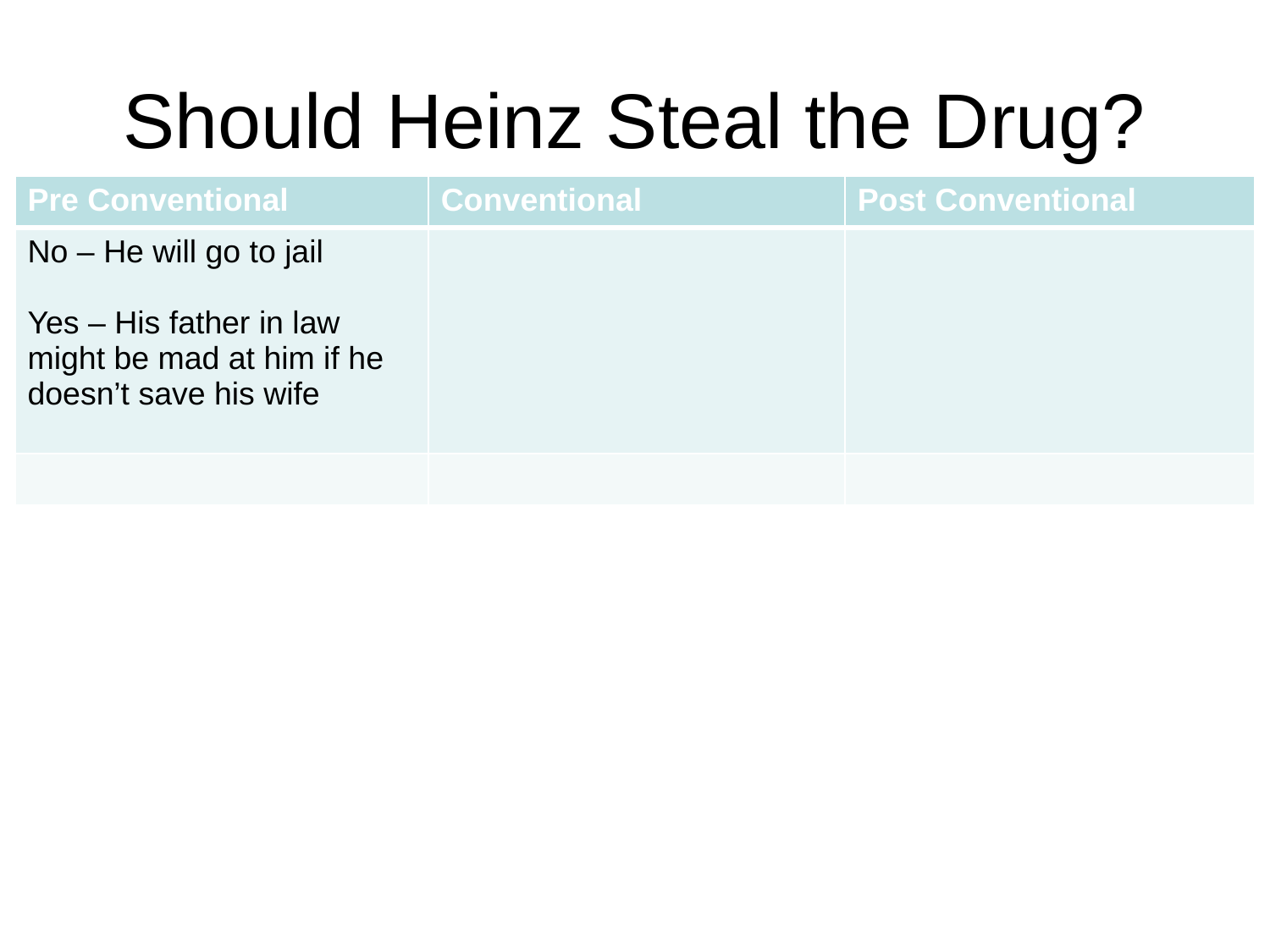

# Should Heinz Steal the Drug?
| Pre Conventional | Conventional | Post Conventional |
| --- | --- | --- |
| No – He will go to jail Yes – His father in law might be mad at him if he doesn’t save his wife |  |  |
|  |  |  |